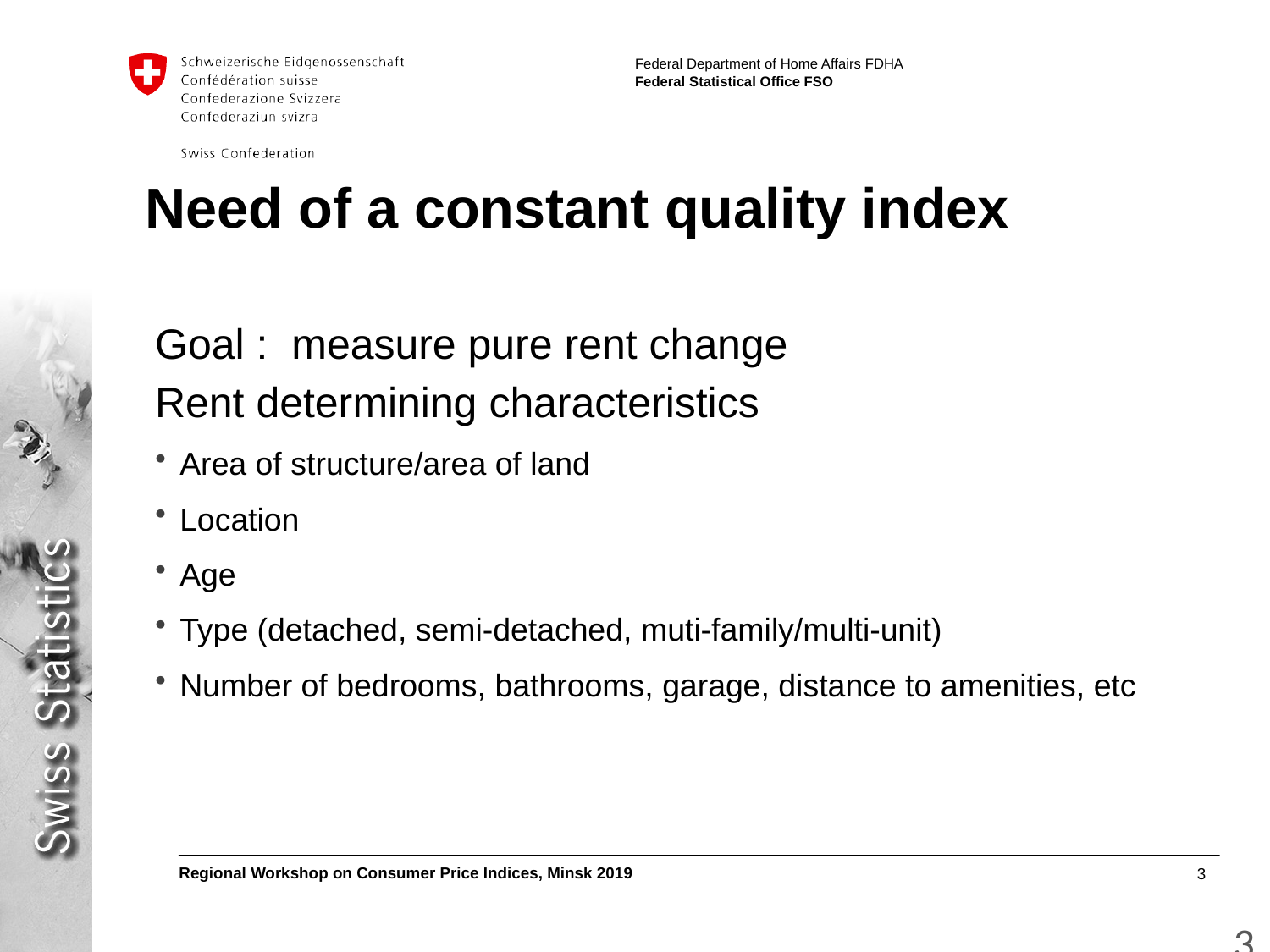

# Need of a constant quality index

Goal :  measure pure rent change
Rent determining characteristics
Area of structure/area of land
Location
Age
Type (detached, semi-detached, muti-family/multi-unit)
Number of bedrooms, bathrooms, garage, distance to amenities, etc

3